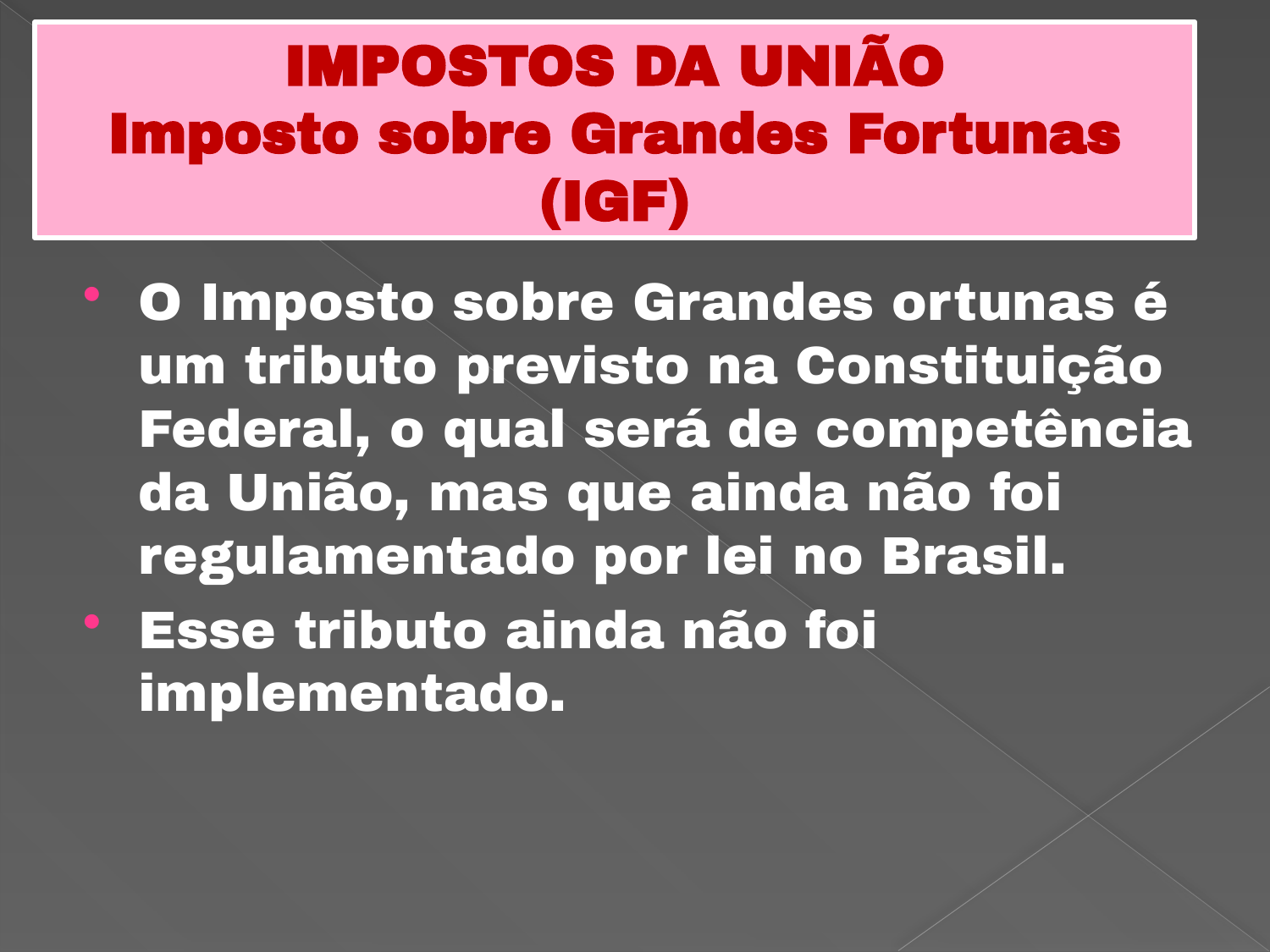

IMPOSTOS DA UNIÃO
Imposto sobre Grandes Fortunas (IGF)

O Imposto sobre Grandes ortunas é um tributo previsto na Constituição Federal, o qual será de competência da União, mas que ainda não foi regulamentado por lei no Brasil.
Esse tributo ainda não foi implementado.